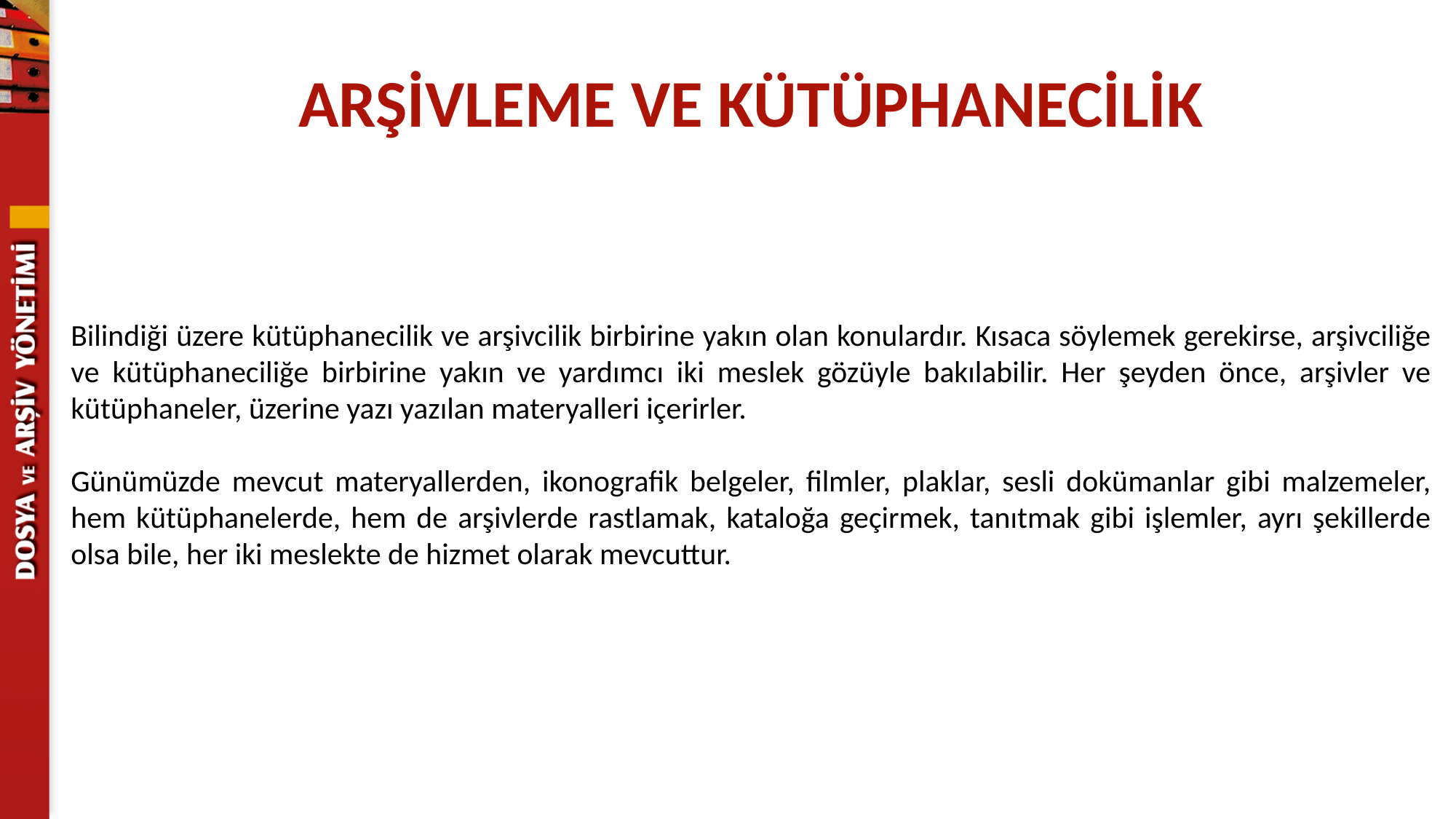

ARŞİVLEME VE KÜTÜPHANECİLİK
Bilindiği üzere kütüphanecilik ve arşivcilik birbirine yakın olan konulardır. Kısaca söylemek gerekirse, arşivciliğe ve kütüphaneciliğe birbirine yakın ve yardımcı iki meslek gözüyle bakılabilir. Her şeyden önce, arşivler ve kütüphaneler, üzerine yazı yazılan materyalleri içerirler.

Günümüzde mevcut materyallerden, ikonografik belgeler, filmler, plaklar, sesli dokümanlar gibi malzemeler, hem kütüphanelerde, hem de arşivlerde rastlamak, kataloğa geçirmek, tanıtmak gibi işlemler, ayrı şekillerde olsa bile, her iki meslekte de hizmet olarak mevcuttur.